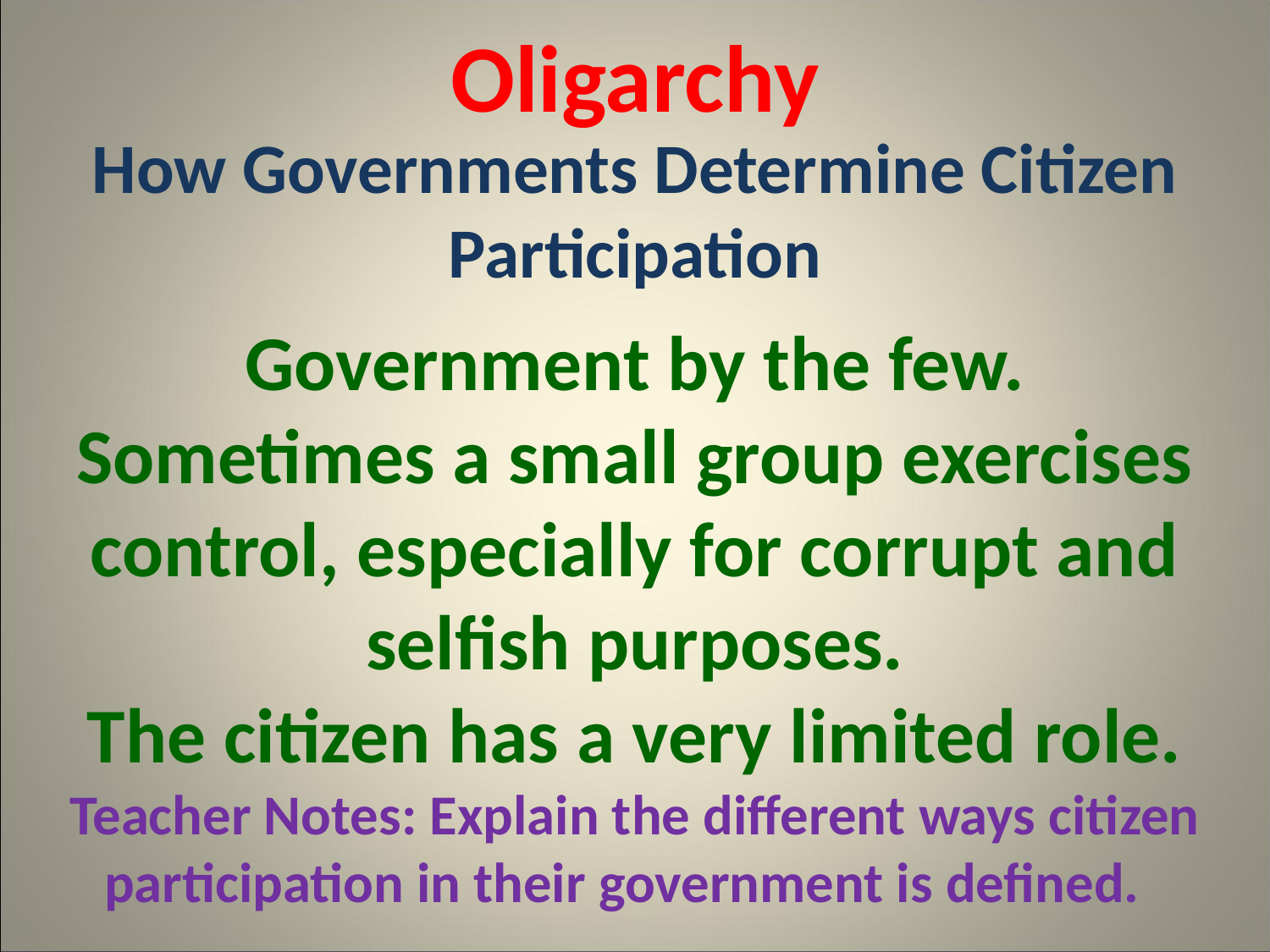

Oligarchy
How Governments Determine Citizen Participation
Government by the few.
Sometimes a small group exercises control, especially for corrupt and selfish purposes.
The citizen has a very limited role.

Teacher Notes: Explain the different ways citizen participation in their government is defined.